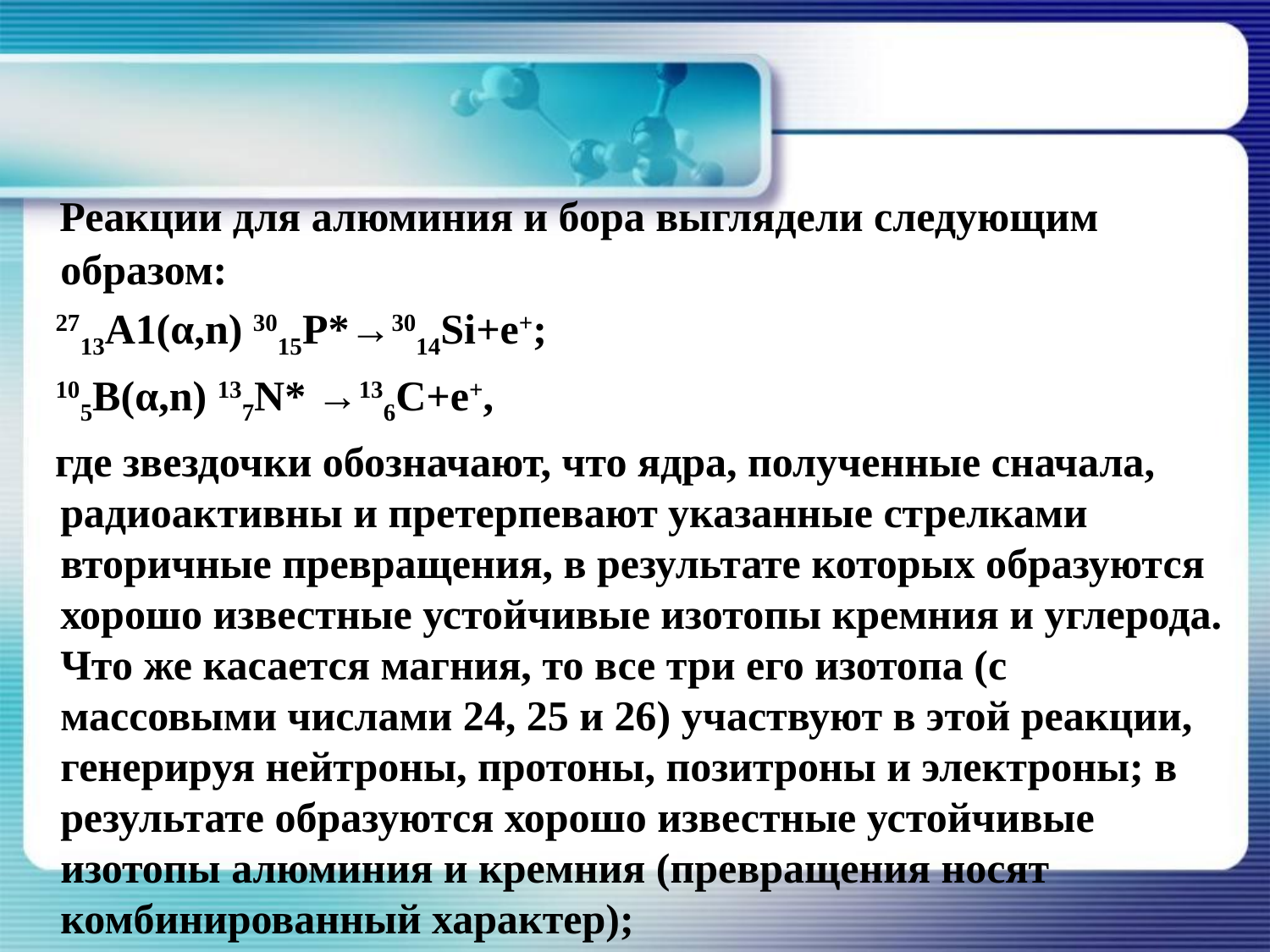

#
   Реакции для алюминия и бора выглядели следующим образом:
       2713А1(α,n) 3015Р*→3014Si+e+;
       105B(α,n) 137N* →136C+e+,
    где звездочки обозначают, что ядра, полученные сначала, радиоактивны и претерпевают указанные стрелками вторичные превращения, в результате которых образуются хорошо известные устойчивые изотопы кремния и углерода. Что же касается магния, то все три его изотопа (с массовыми числами 24, 25 и 26) участвуют в этой реакции, генерируя нейтроны, протоны, позитроны и электроны; в результате образуются хорошо известные устойчивые изотопы алюминия и кремния (превращения носят комбинированный характер);